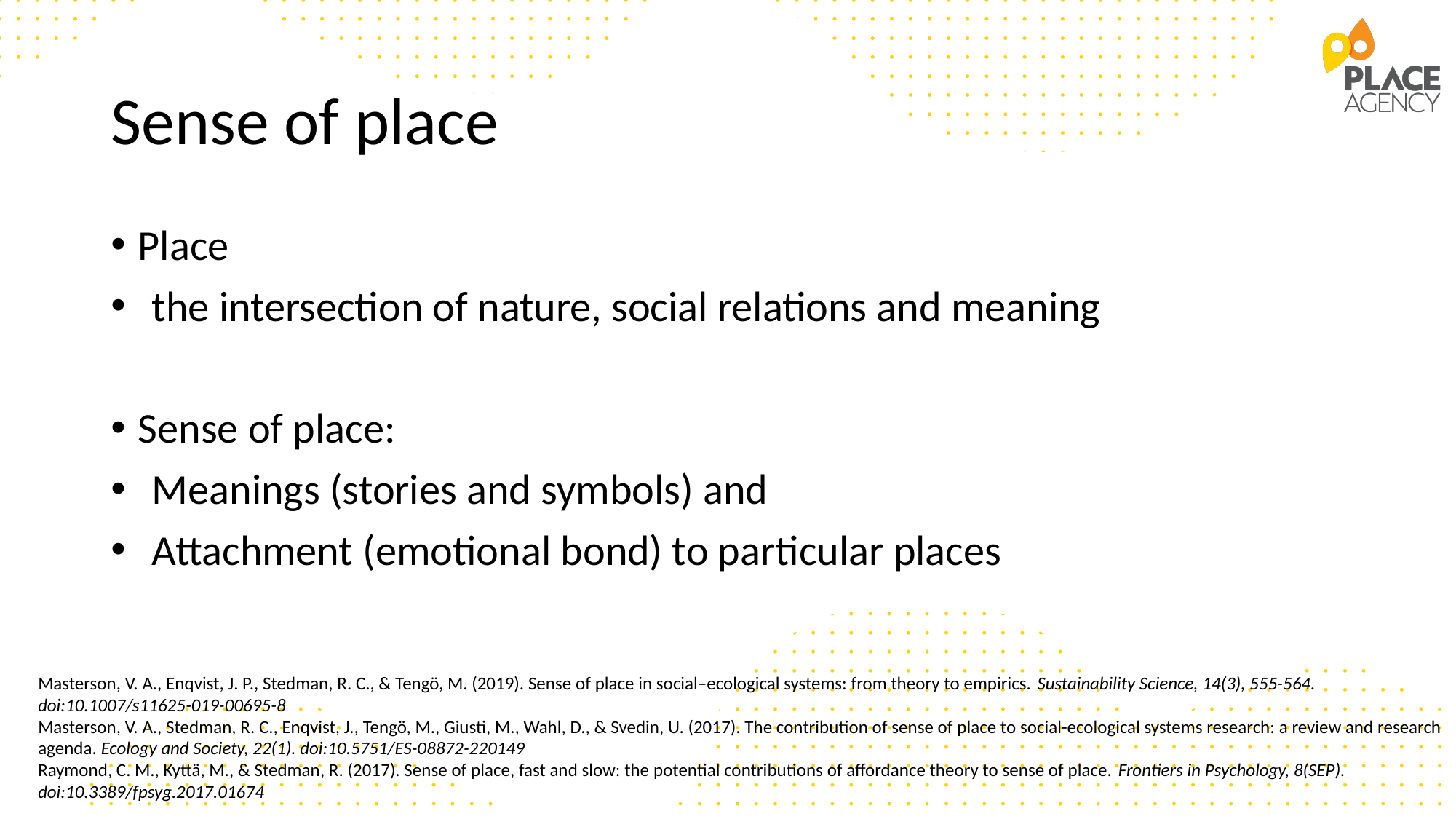

# Sense of place
Place
the intersection of nature, social relations and meaning

Sense of place:
Meanings (stories and symbols) and
Attachment (emotional bond) to particular places

Masterson, V. A., Enqvist, J. P., Stedman, R. C., & Tengö, M. (2019). Sense of place in social–ecological systems: from theory to empirics. Sustainability Science, 14(3), 555-564. doi:10.1007/s11625-019-00695-8
Masterson, V. A., Stedman, R. C., Enqvist, J., Tengö, M., Giusti, M., Wahl, D., & Svedin, U. (2017). The contribution of sense of place to social-ecological systems research: a review and research agenda. Ecology and Society, 22(1). doi:10.5751/ES-08872-220149
Raymond, C. M., Kyttä, M., & Stedman, R. (2017). Sense of place, fast and slow: the potential contributions of affordance theory to sense of place. Frontiers in Psychology, 8(SEP). doi:10.3389/fpsyg.2017.01674